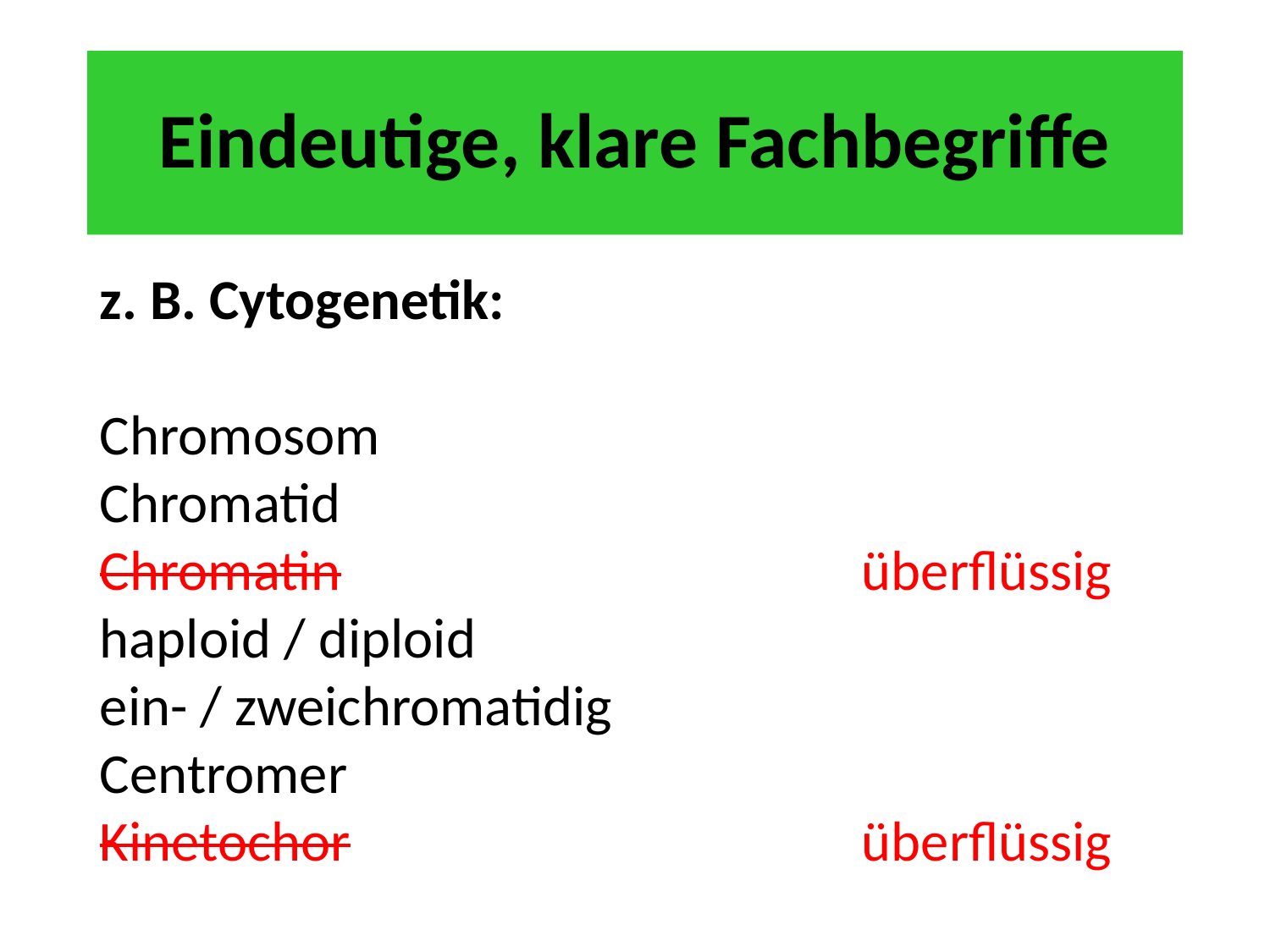

# Eindeutige, klare Fachbegriffe
z. B. Cytogenetik:

Chromosom
Chromatid
Chromatin					überflüssig
haploid / diploid
ein- / zweichromatidig
Centromer
Kinetochor					überflüssig